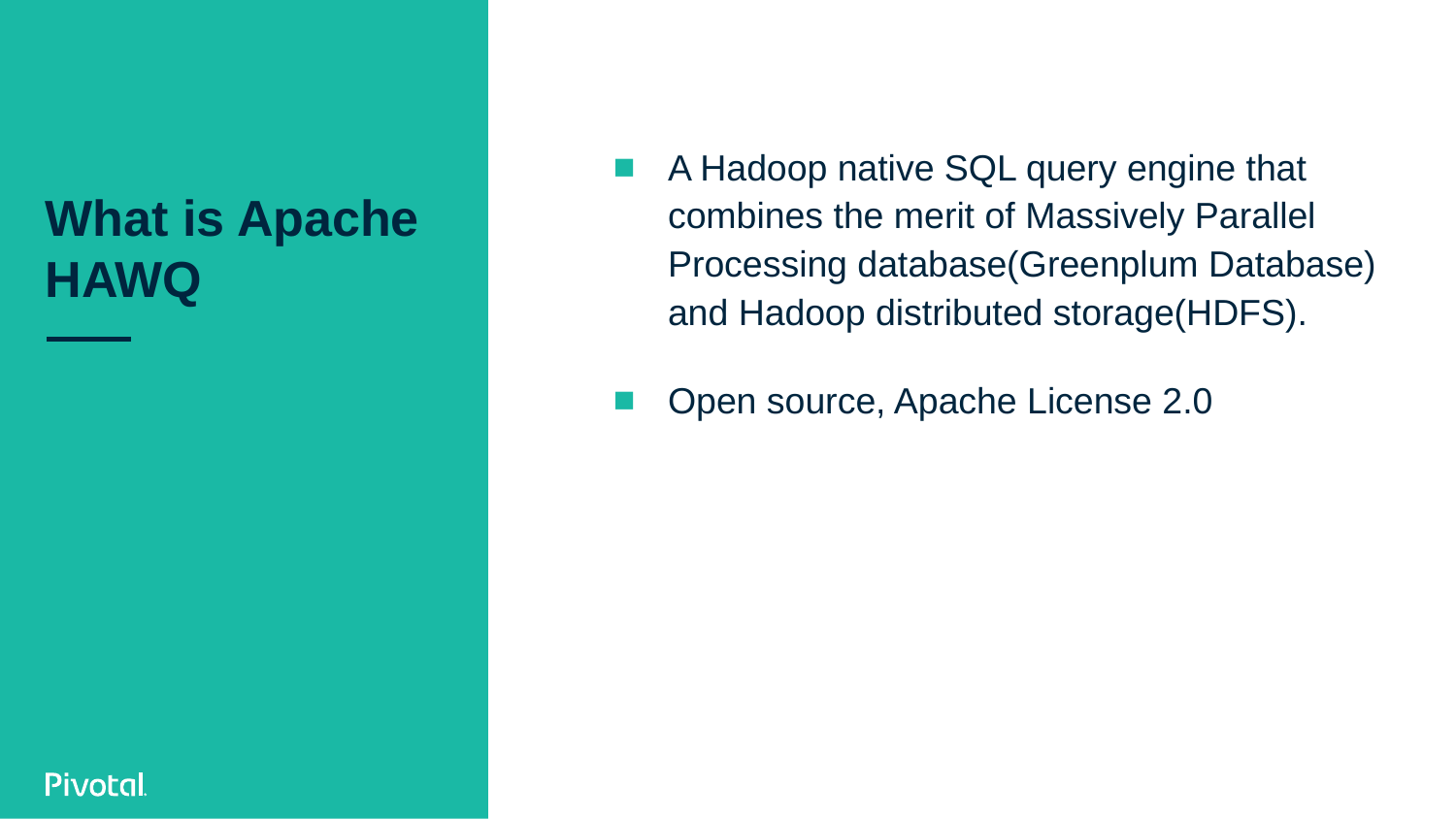

# What is Apache HAWQ
A Hadoop native SQL query engine that combines the merit of Massively Parallel Processing database(Greenplum Database) and Hadoop distributed storage(HDFS).
Open source, Apache License 2.0